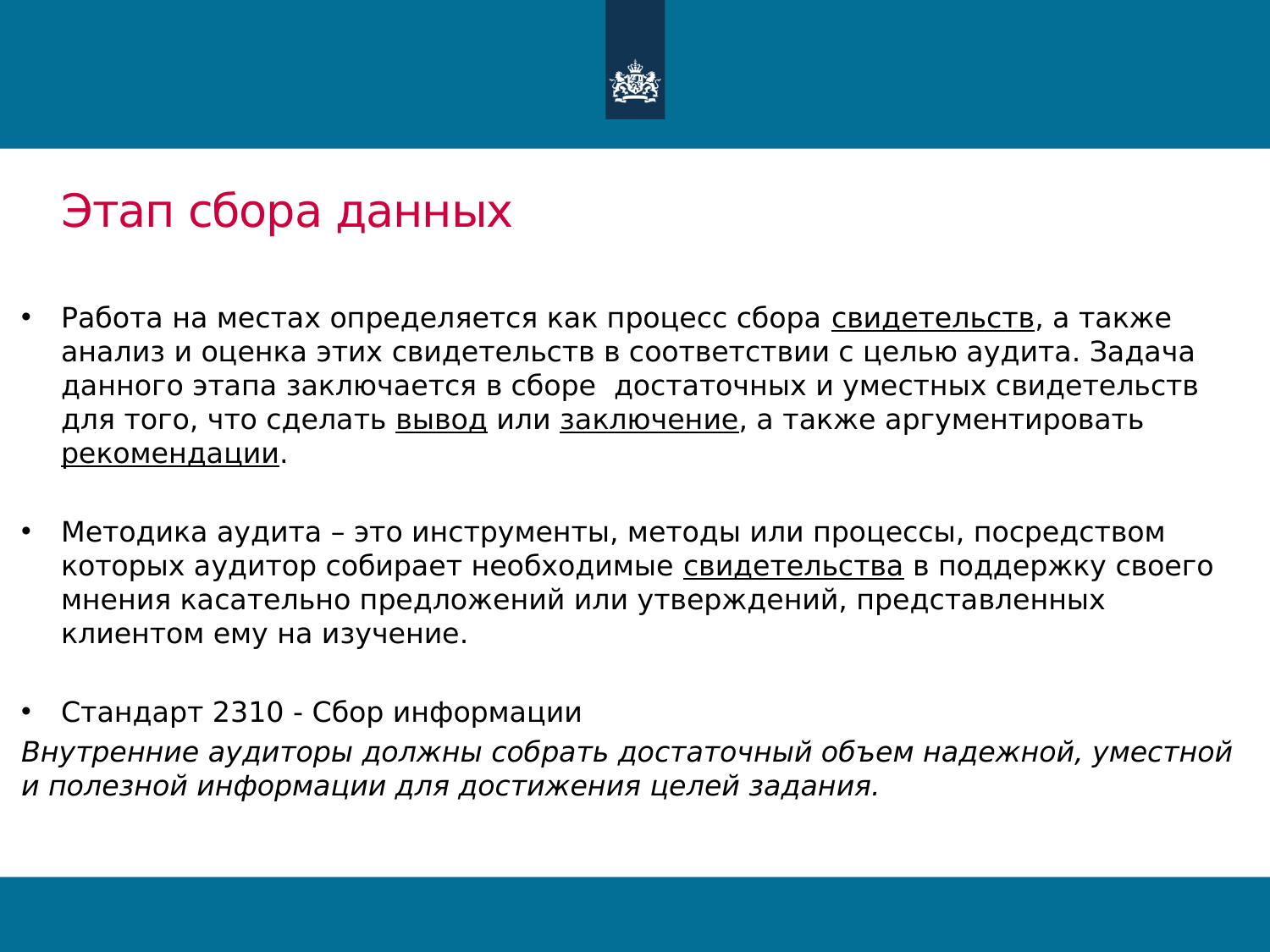

# Этап сбора данных

Работа на местах определяется как процесс сбора свидетельств, а также анализ и оценка этих свидетельств в соответствии с целью аудита. Задача данного этапа заключается в сборе  достаточных и уместных свидетельств для того, что сделать вывод или заключение, а также аргументировать рекомендации.

Методика аудита – это инструменты, методы или процессы, посредством которых аудитор собирает необходимые свидетельства в поддержку своего мнения касательно предложений или утверждений, представленных клиентом ему на изучение.

Стандарт 2310 - Сбор информации
Внутренние аудиторы должны собрать достаточный объем надежной, уместной и полезной информации для достижения целей задания.